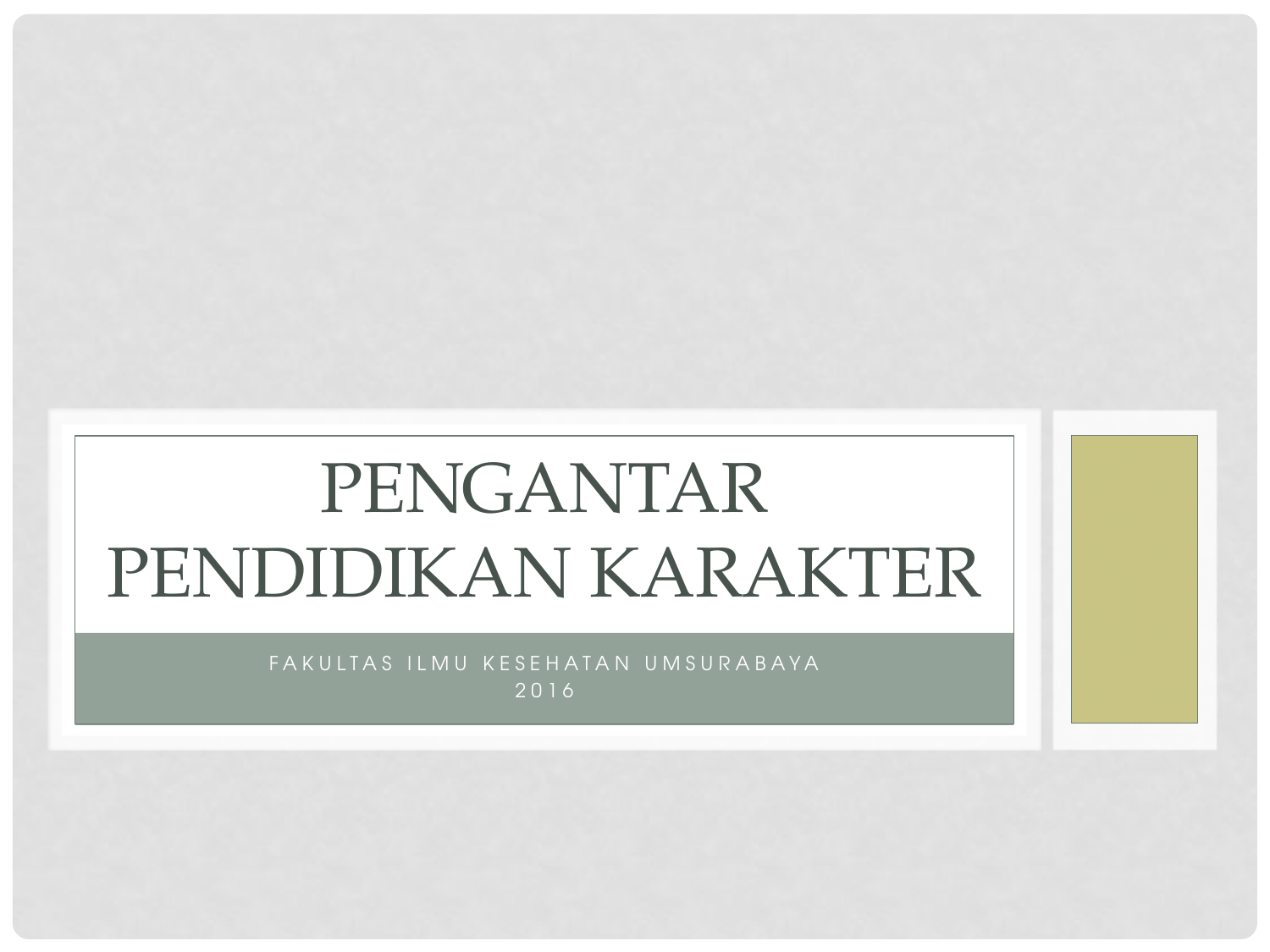

# PENGANTAR PENDIDIKAN KARAKTER
Fakultas Ilmu Kesehatan UMSurabaya
2016